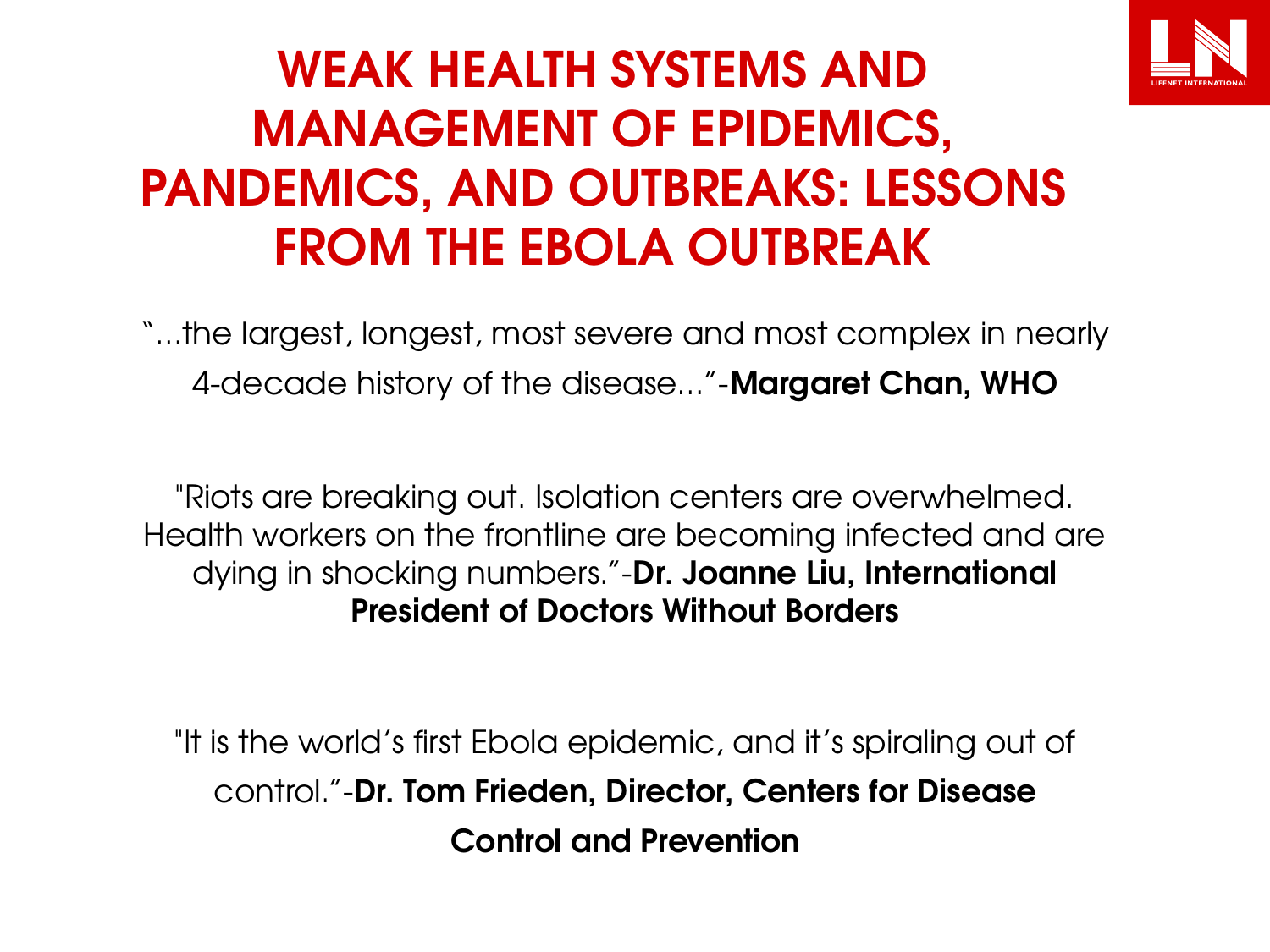

WEAK HEALTH SYSTEMS AND MANAGEMENT OF EPIDEMICS, PANDEMICS, AND OUTBREAKS: LESSONS FROM THE EBOLA OUTBREAK

“…the largest, longest, most severe and most complex in nearly 4-decade history of the disease…”-Margaret Chan, WHO

"Riots are breaking out. Isolation centers are overwhelmed. Health workers on the frontline are becoming infected and are dying in shocking numbers.”-Dr. Joanne Liu, International President of Doctors Without Borders
"It is the world’s first Ebola epidemic, and it’s spiraling out of control.”-Dr. Tom Frieden, Director, Centers for Disease Control and Prevention